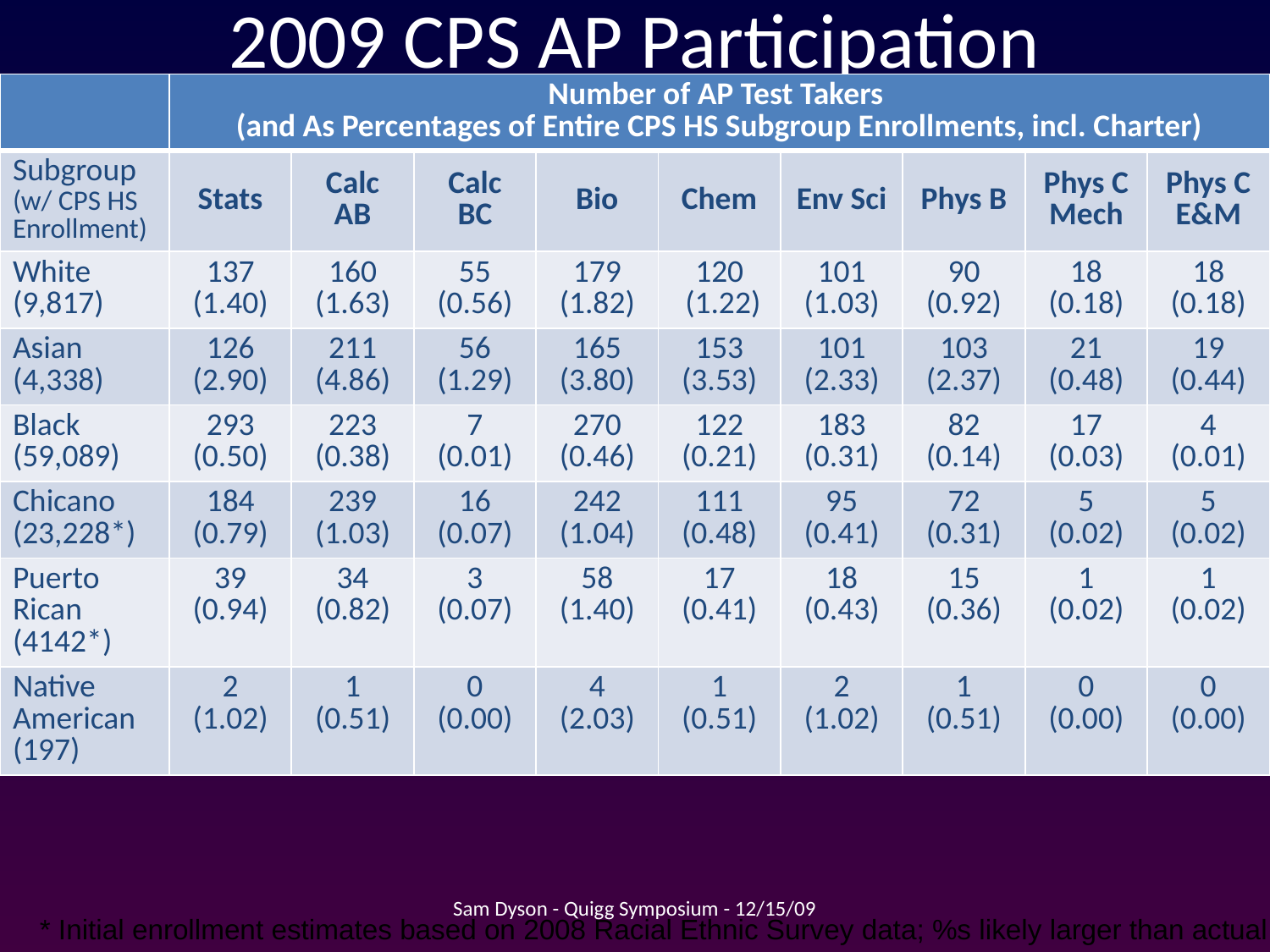

# 2009 CPS AP Participation
|  | Number of AP Test Takers (and As Percentages of Entire CPS HS Subgroup Enrollments, incl. Charter) |  |  |  |  |  |  |  |  |
| --- | --- | --- | --- | --- | --- | --- | --- | --- | --- |
| Subgroup (w/ CPS HS Enrollment) | Stats | Calc AB | Calc BC | Bio | Chem | Env Sci | Phys B | Phys C Mech | Phys C E&M |
| White (9,817) | 137 (1.40) | 160 (1.63) | 55 (0.56) | 179 (1.82) | 120 (1.22) | 101 (1.03) | 90 (0.92) | 18 (0.18) | 18 (0.18) |
| Asian (4,338) | 126 (2.90) | 211 (4.86) | 56 (1.29) | 165 (3.80) | 153 (3.53) | 101 (2.33) | 103 (2.37) | 21 (0.48) | 19 (0.44) |
| Black (59,089) | 293 (0.50) | 223 (0.38) | 7 (0.01) | 270 (0.46) | 122 (0.21) | 183 (0.31) | 82 (0.14) | 17 (0.03) | 4 (0.01) |
| Chicano (23,228\*) | 184 (0.79) | 239 (1.03) | 16 (0.07) | 242 (1.04) | 111 (0.48) | 95 (0.41) | 72 (0.31) | 5 (0.02) | 5 (0.02) |
| Puerto Rican (4142\*) | 39 (0.94) | 34 (0.82) | 3 (0.07) | 58 (1.40) | 17 (0.41) | 18 (0.43) | 15 (0.36) | 1 (0.02) | 1 (0.02) |
| Native American (197) | 2 (1.02) | 1 (0.51) | 0 (0.00) | 4 (2.03) | 1 (0.51) | 2 (1.02) | 1 (0.51) | 0 (0.00) | 0 (0.00) |
Sam Dyson - Quigg Symposium - 12/15/09
* Initial enrollment estimates based on 2008 Racial Ethnic Survey data; %s likely larger than actual